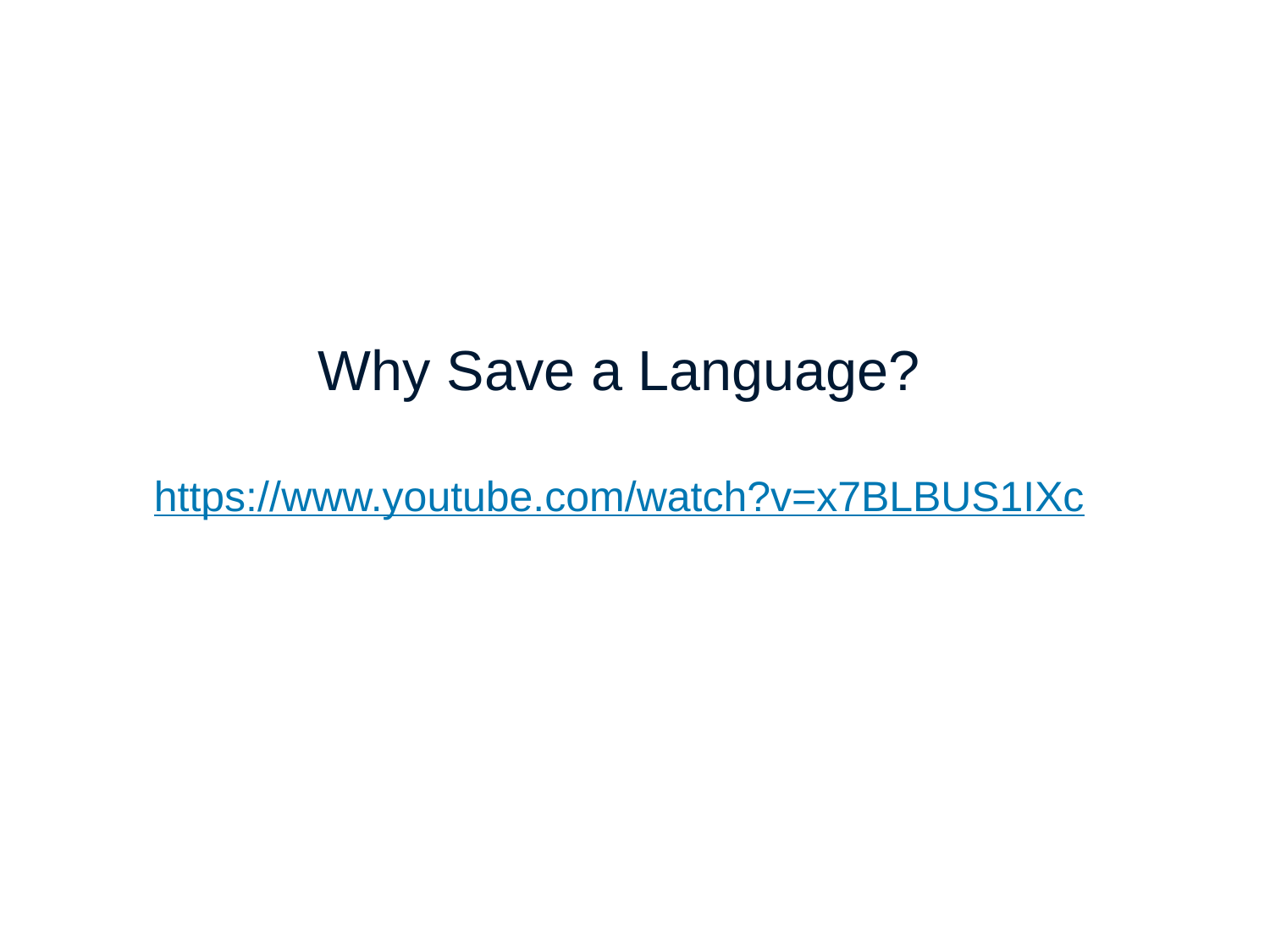

No Child Left Behind (NCLB) Act of 2001
Changed “Office of Bilingual Education and Multilingual Affairs” to “Office of English Language Acquisition.”
Why Save a Language?

https://www.youtube.com/watch?v=x7BLBUS1IXc
10